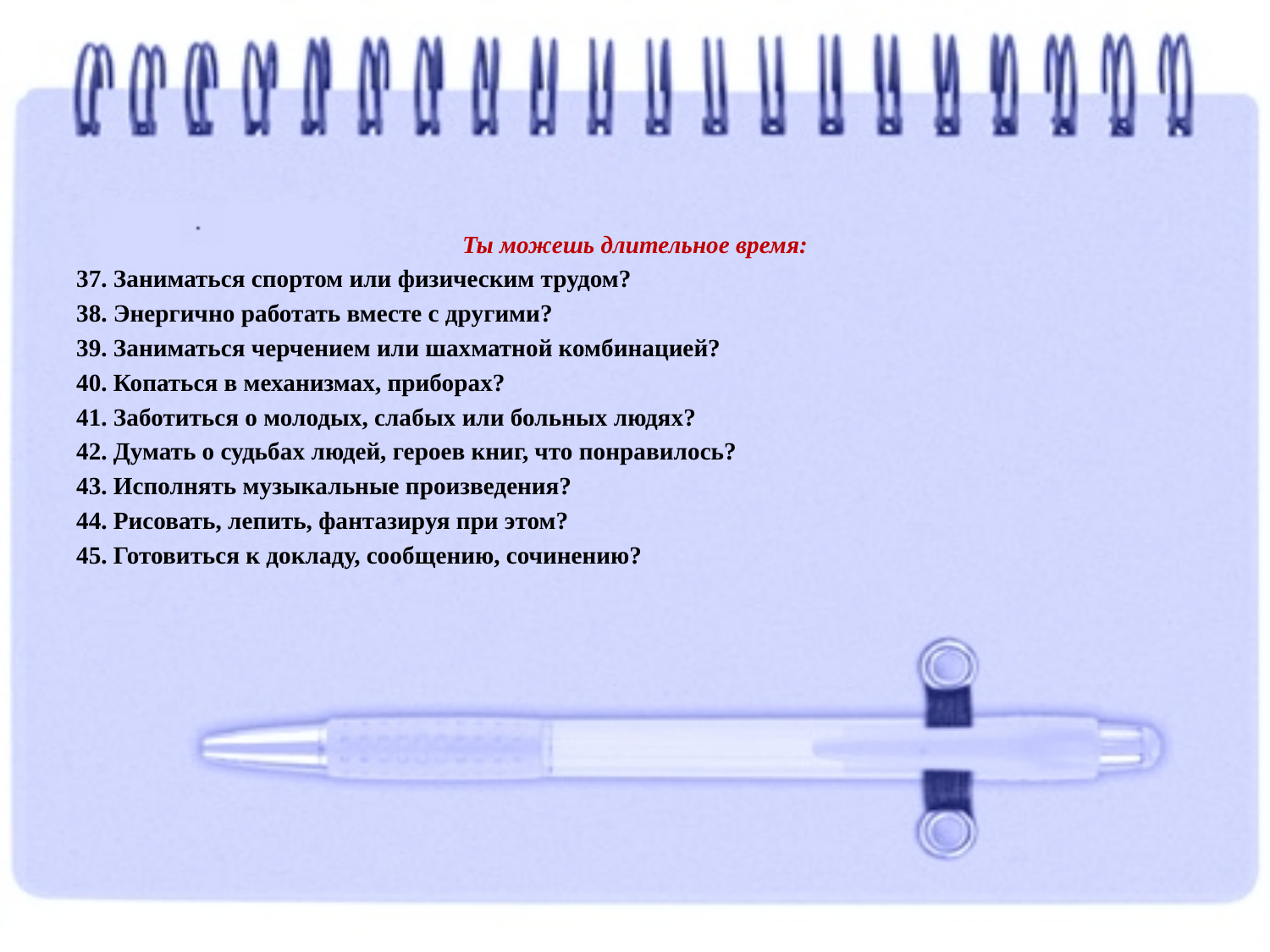

Ты можешь длительное время:
37. Заниматься спортом или физическим трудом?
38. Энергично работать вместе с другими?
39. Заниматься черчением или шахматной комбинацией?
40. Копаться в механизмах, приборах?
41. Заботиться о молодых, слабых или больных людях?
42. Думать о судьбах людей, героев книг, что понравилось?
43. Исполнять музыкальные произведения?
44. Рисовать, лепить, фантазируя при этом?
45. Готовиться к докладу, сообщению, сочинению?